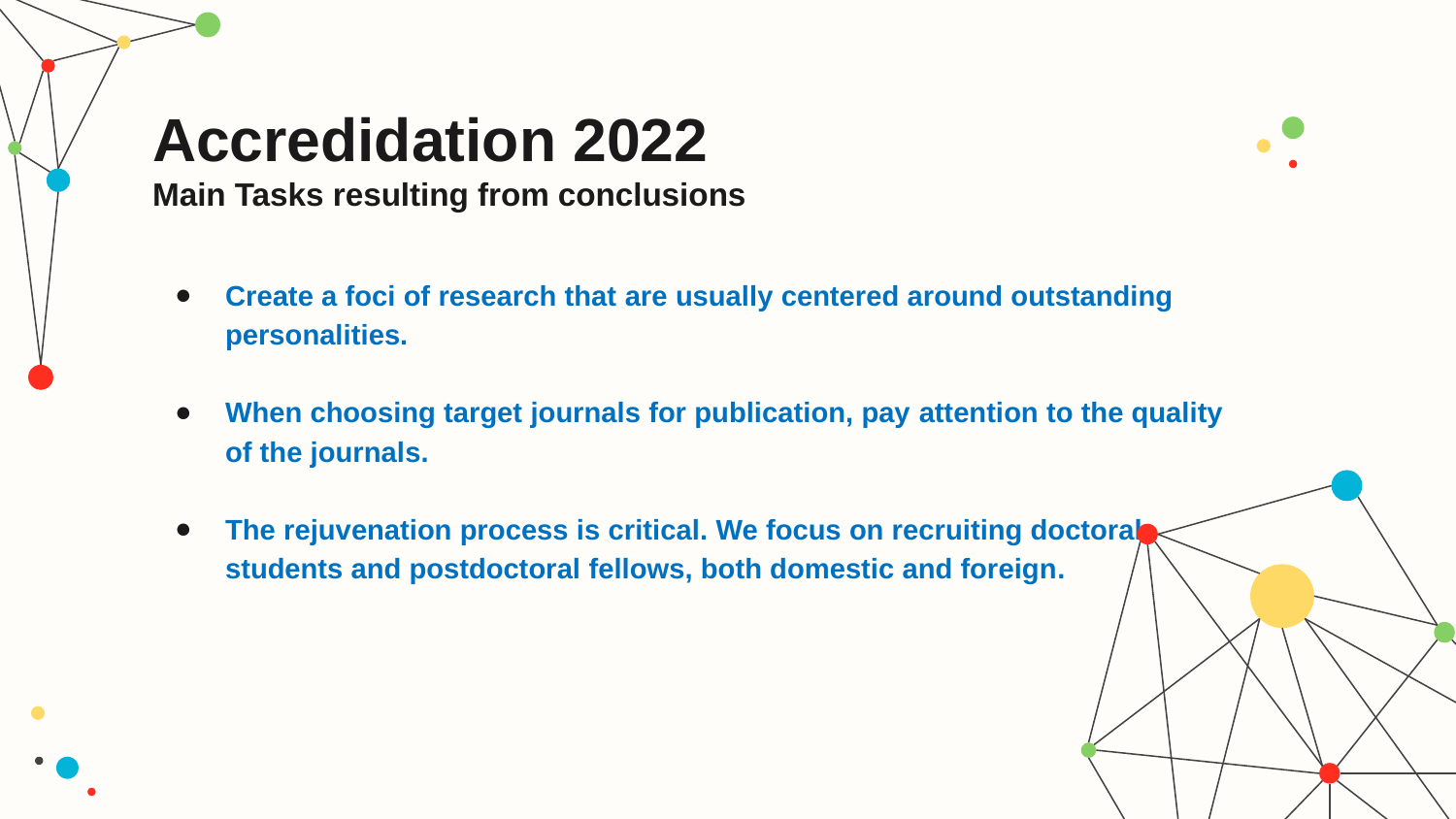

# Accredidation 2022 Main Tasks resulting from conclusions

Create a foci of research that are usually centered around outstanding personalities.

When choosing target journals for publication, pay attention to the quality of the journals.

The rejuvenation process is critical. We focus on recruiting doctoral students and postdoctoral fellows, both domestic and foreign.